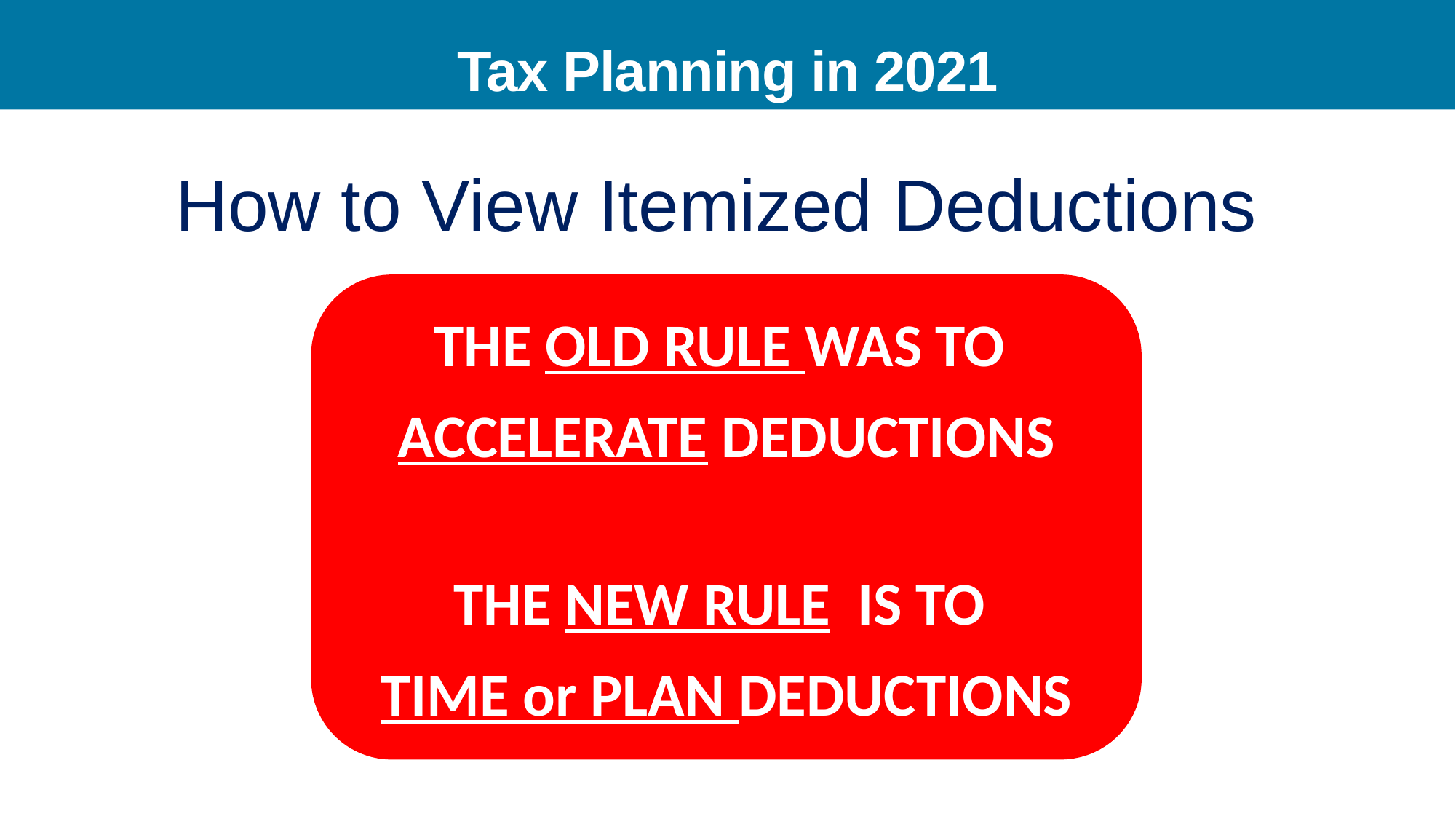

Tax Planning in 2021
How to View Itemized Deductions
THE OLD RULE WAS TO
ACCELERATE DEDUCTIONS

THE NEW RULE  IS TO
TIME or PLAN DEDUCTIONS